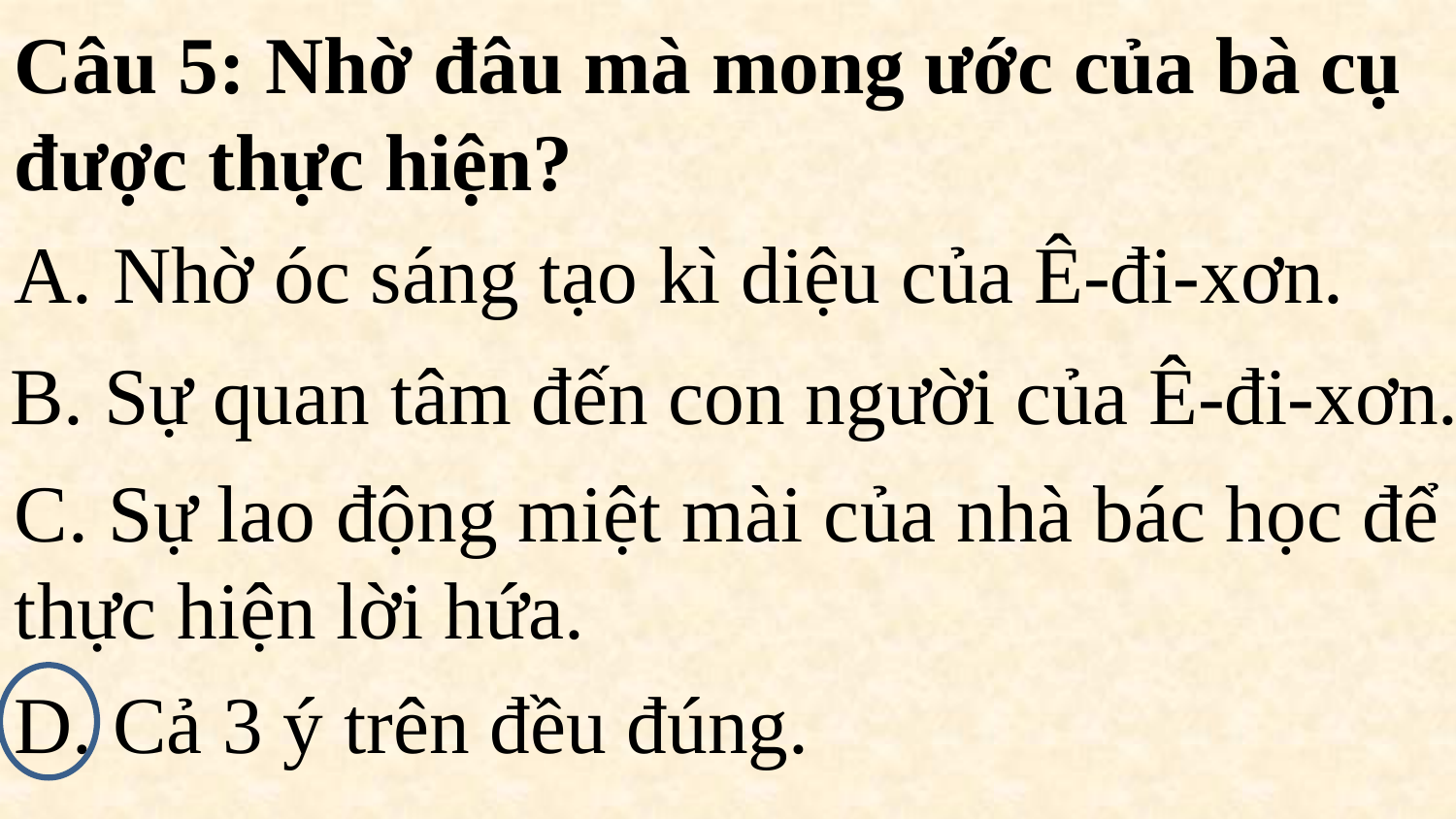

Câu 5: Nhờ đâu mà mong ước của bà cụ được thực hiện?
A. Nhờ óc sáng tạo kì diệu của Ê-đi-xơn.
B. Sự quan tâm đến con người của Ê-đi-xơn.
C. Sự lao động miệt mài của nhà bác học để thực hiện lời hứa.
D. Cả 3 ý trên đều đúng.